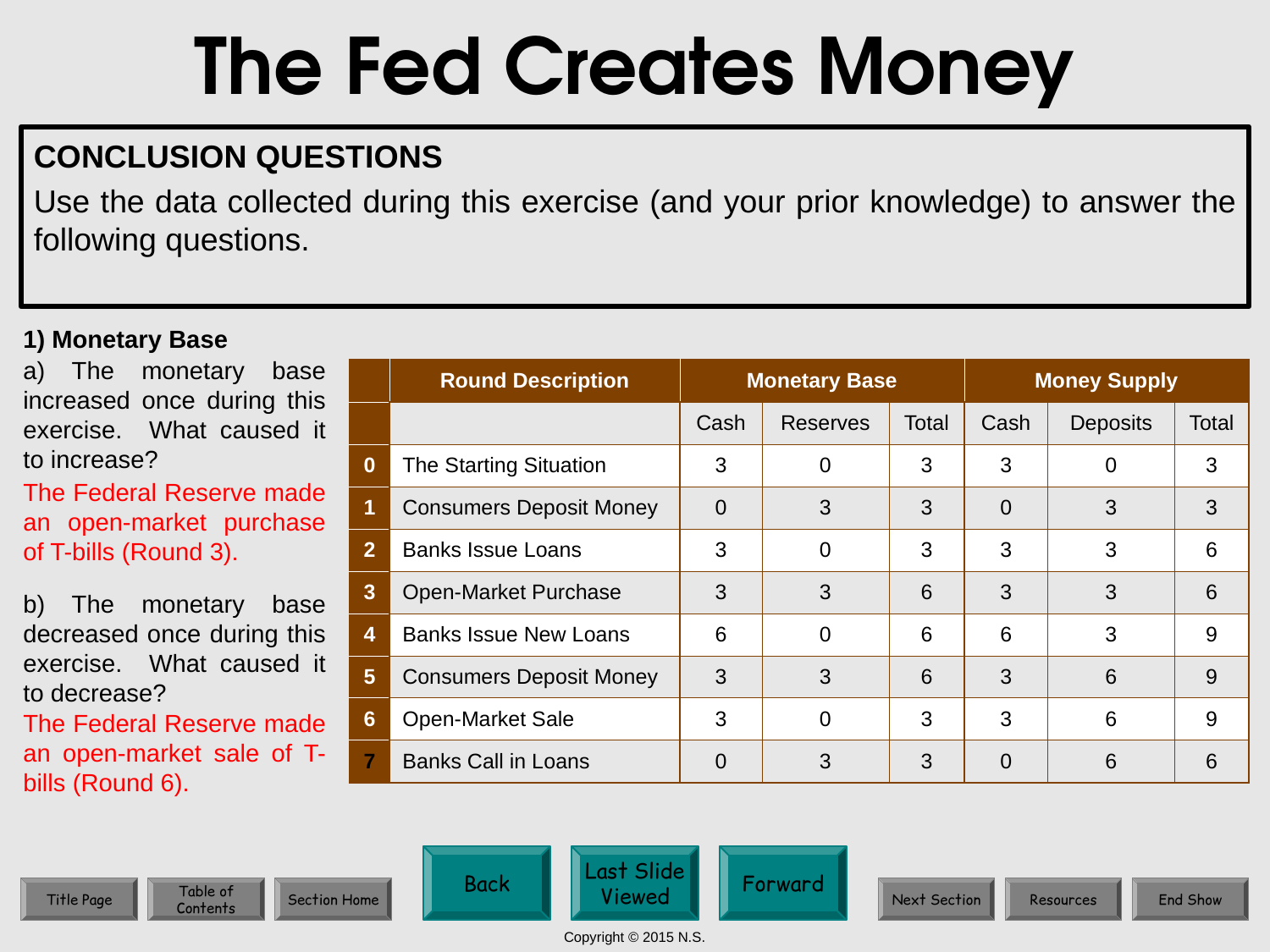

# The Fed Creates Money

CONCLUSION QUESTIONS
Use the data collected during this exercise (and your prior knowledge) to answer the following questions.
1) Monetary Base
a) The monetary base increased once during this exercise.  What caused it to increase?
|  | Round Description | Monetary Base |  |  | Money Supply |  |  |
| --- | --- | --- | --- | --- | --- | --- | --- |
|  |  | Cash | Reserves | Total | Cash | Deposits | Total |
| 0 | The Starting Situation | 3 | 0 | 3 | 3 | 0 | 3 |
| 1 | Consumers Deposit Money | 0 | 3 | 3 | 0 | 3 | 3 |
| 2 | Banks Issue Loans | 3 | 0 | 3 | 3 | 3 | 6 |
| 3 | Open-Market Purchase | 3 | 3 | 6 | 3 | 3 | 6 |
| 4 | Banks Issue New Loans | 6 | 0 | 6 | 6 | 3 | 9 |
| 5 | Consumers Deposit Money | 3 | 3 | 6 | 3 | 6 | 9 |
| 6 | Open-Market Sale | 3 | 0 | 3 | 3 | 6 | 9 |
| 7 | Banks Call in Loans | 0 | 3 | 3 | 0 | 6 | 6 |
The Federal Reserve made an open-market purchase of T-bills (Round 3).
b) The monetary base decreased once during this exercise.  What caused it to decrease?
The Federal Reserve made an open-market sale of T-bills (Round 6).